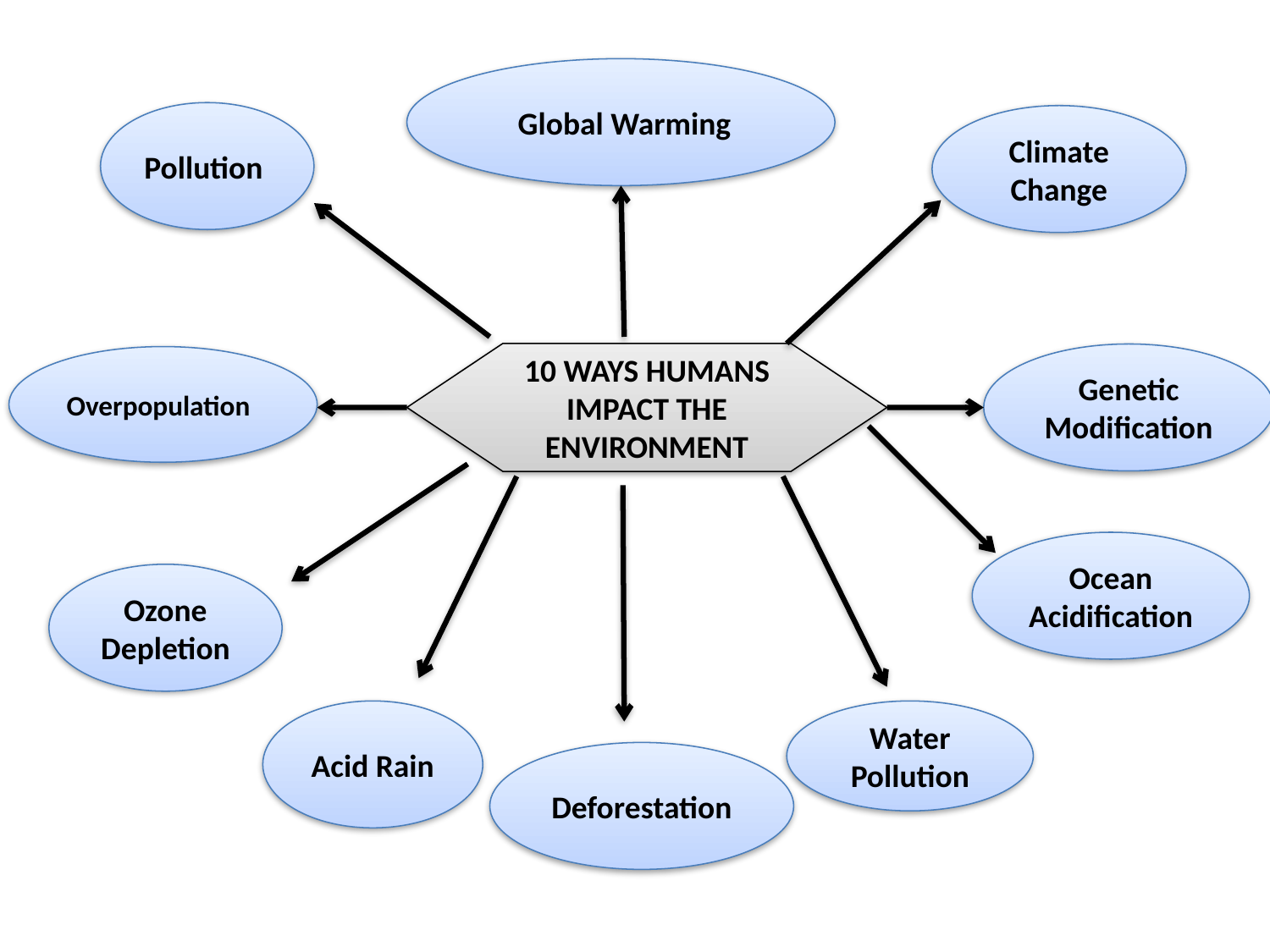

Global Warming
Pollution
Climate Change
10 WAYS HUMANS IMPACT THE ENVIRONMENT
Genetic Modification
Overpopulation
Ocean Acidification
Ozone Depletion
Acid Rain
Water Pollution
Deforestation